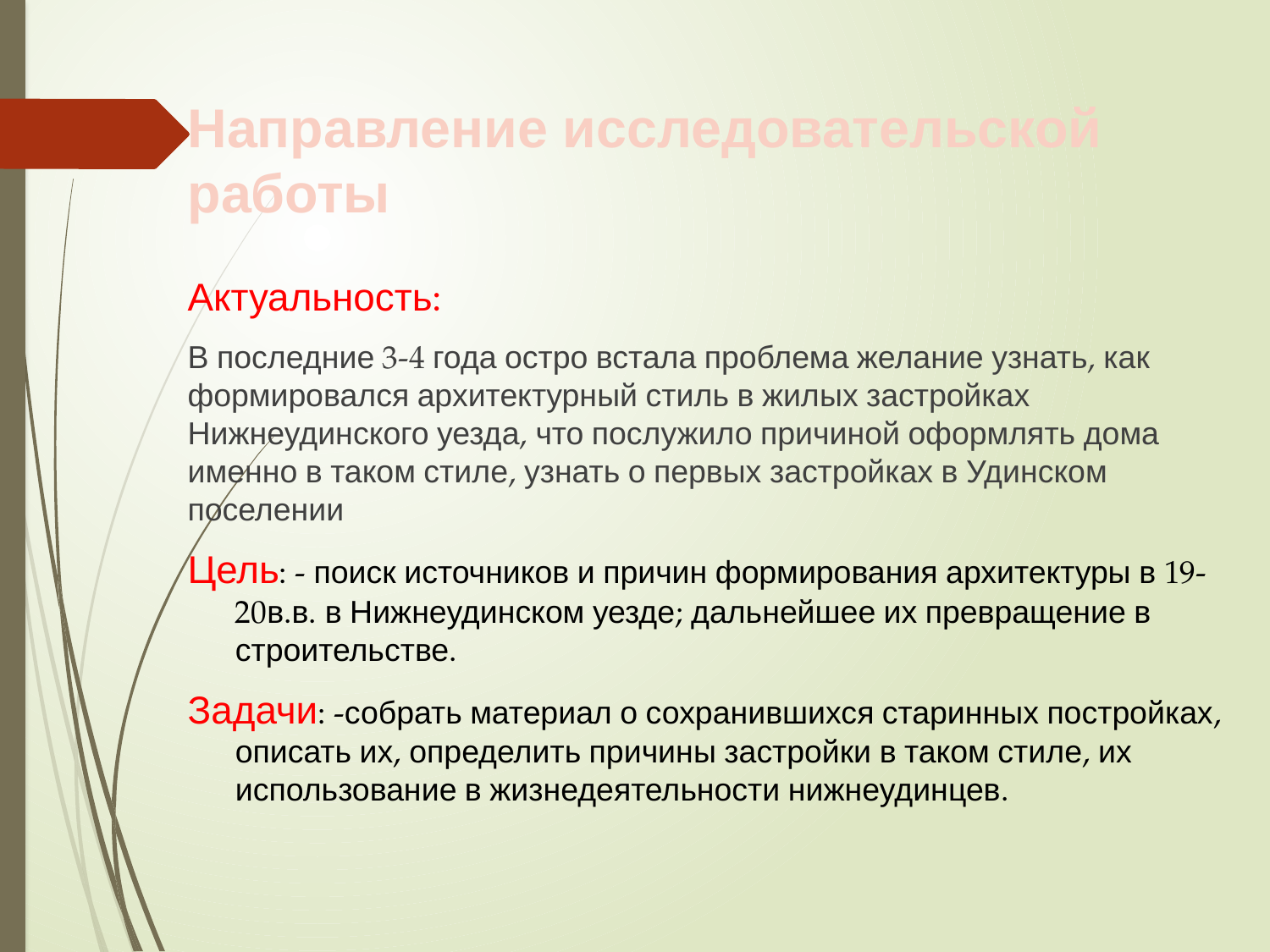

# Направление исследовательской работы
Актуальность:
В последние 3-4 года остро встала проблема желание узнать, как формировался архитектурный стиль в жилых застройках Нижнеудинского уезда, что послужило причиной оформлять дома именно в таком стиле, узнать о первых застройках в Удинском поселении
Цель: - поиск источников и причин формирования архитектуры в 19-20в.в. в Нижнеудинском уезде; дальнейшее их превращение в строительстве.
Задачи: -собрать материал о сохранившихся старинных постройках, описать их, определить причины застройки в таком стиле, их использование в жизнедеятельности нижнеудинцев.